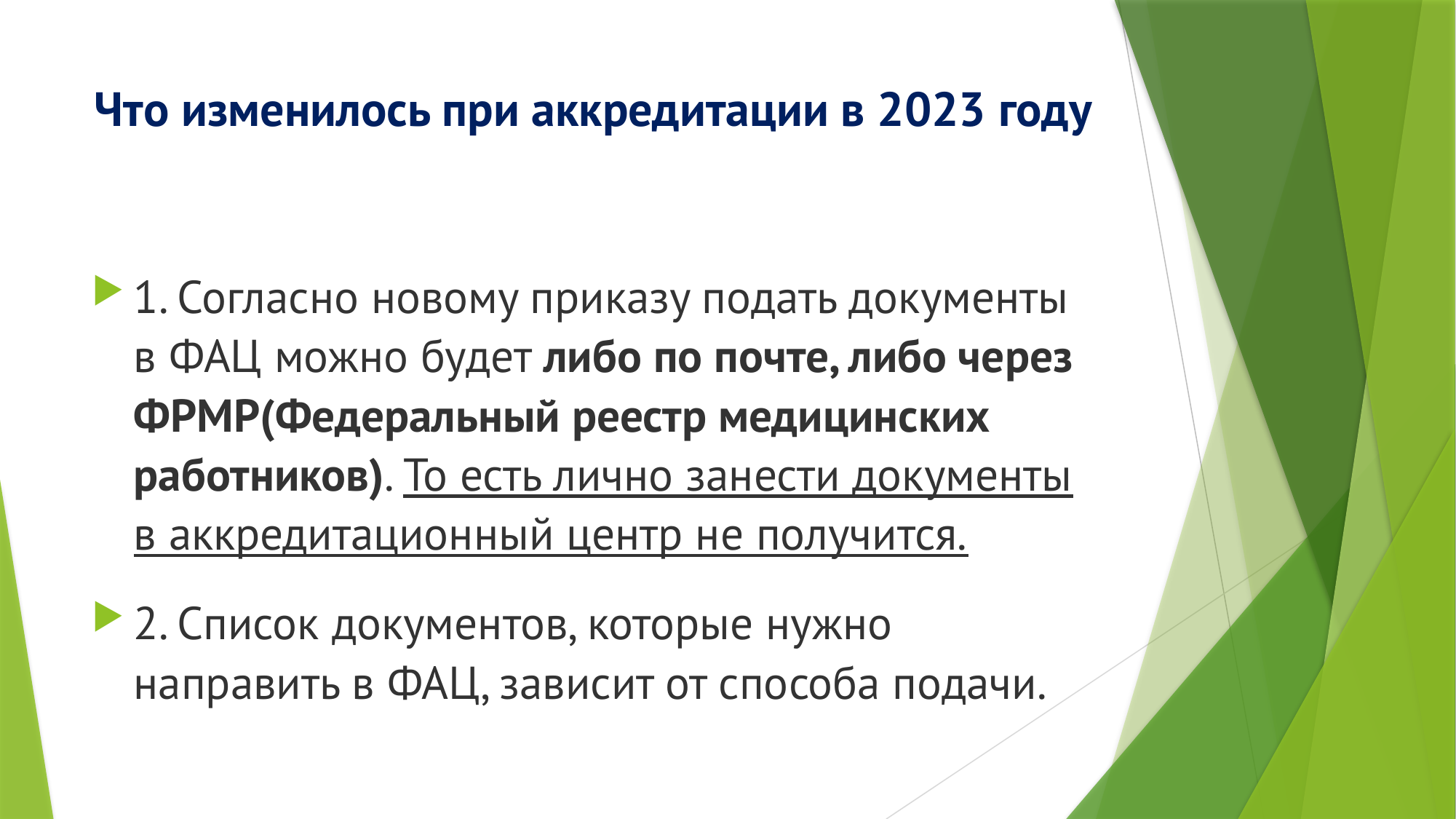

# Что изменилось при аккредитации в 2023 году
1. Согласно новому приказу подать документы в ФАЦ можно будет либо по почте, либо через ФРМР(Федеральный реестр медицинских работников). То есть лично занести документы в аккредитационный центр не получится.
2. Список документов, которые нужно направить в ФАЦ, зависит от способа подачи.